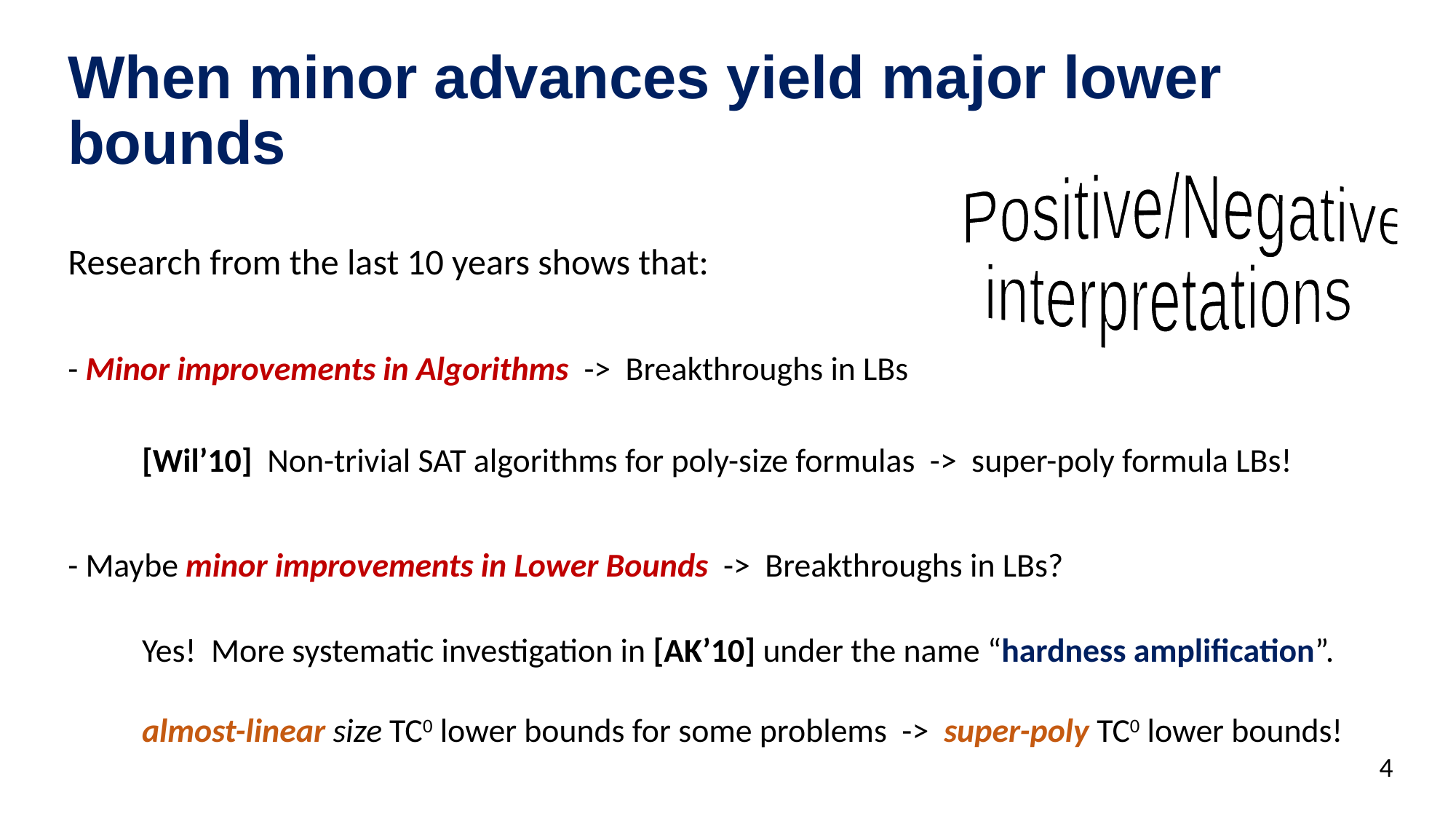

When minor advances yield major lower bounds
 Positive/Negative
interpretations
Research from the last 10 years shows that:
- Minor improvements in Algorithms  ->  Breakthroughs in LBs
[Wil’10]  Non-trivial SAT algorithms for poly-size formulas  ->  super-poly formula LBs!
- Maybe minor improvements in Lower Bounds  ->  Breakthroughs in LBs?
Yes!  More systematic investigation in [AK’10] under the name “hardness amplification”.

almost-linear size TC0 lower bounds for some problems  ->  super-poly TC0 lower bounds!

4